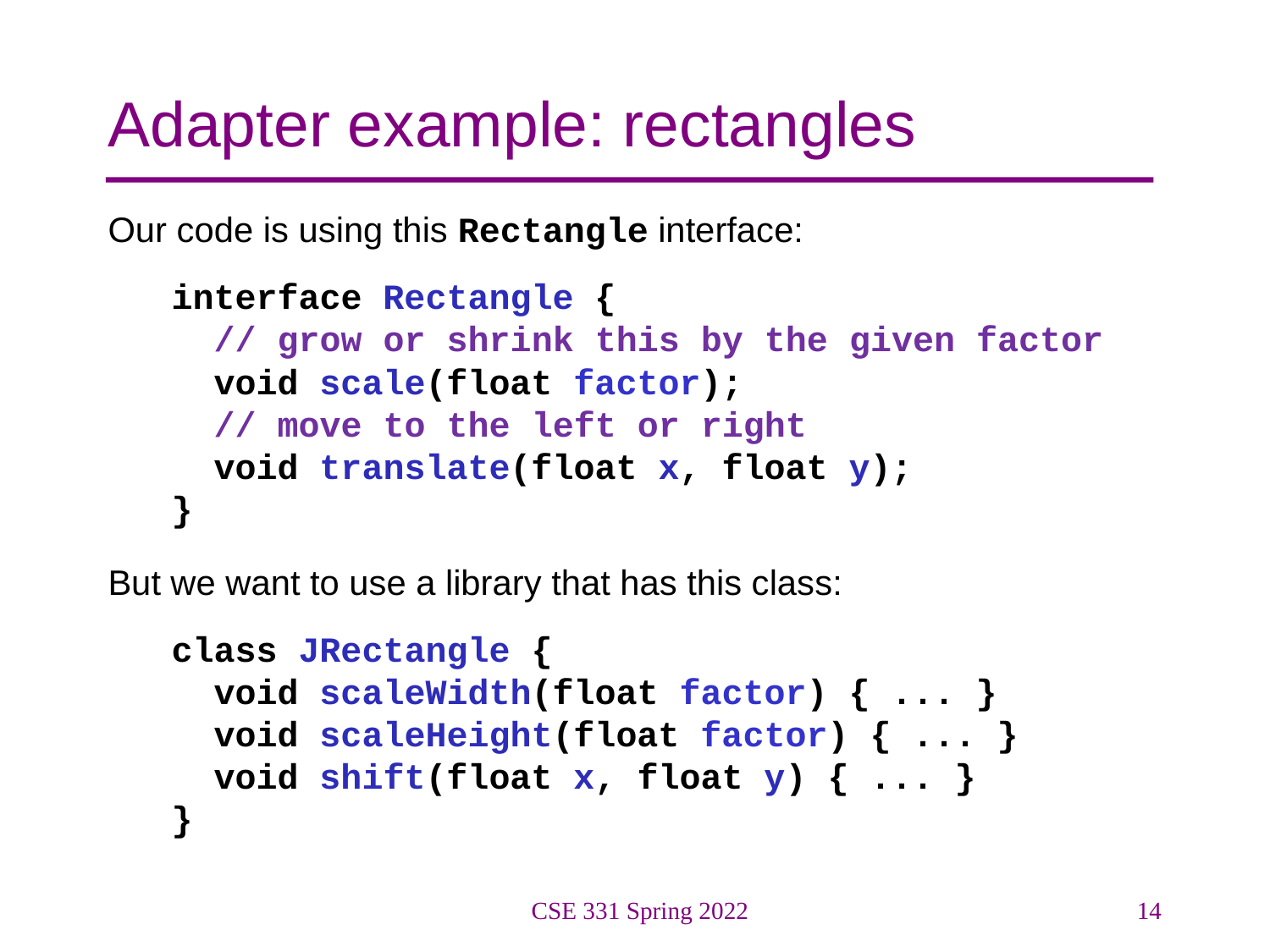

# Adapter example: rectangles
Our code is using this Rectangle interface:

interface Rectangle {
  // grow or shrink this by the given factor
  void scale(float factor);
  // move to the left or right
  void translate(float x, float y);
}

But we want to use a library that has this class:

class JRectangle {
  void scaleWidth(float factor) { ... }
  void scaleHeight(float factor) { ... }
  void shift(float x, float y) { ... }
}
CSE 331 Spring 2022

14